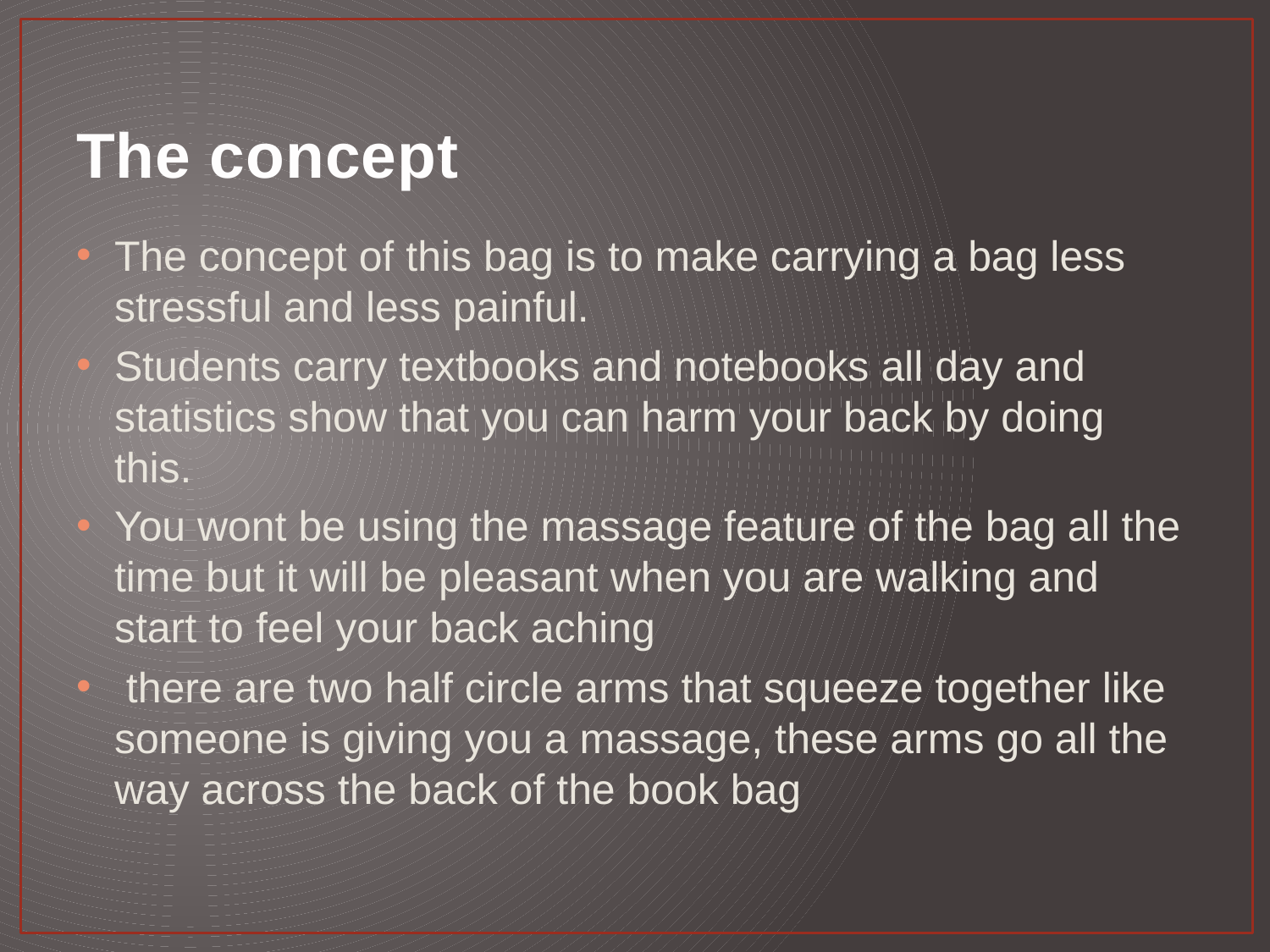

# The concept
The concept of this bag is to make carrying a bag less stressful and less painful.
Students carry textbooks and notebooks all day and statistics show that you can harm your back by doing this.
You wont be using the massage feature of the bag all the time but it will be pleasant when you are walking and start to feel your back aching
 there are two half circle arms that squeeze together like someone is giving you a massage, these arms go all the way across the back of the book bag